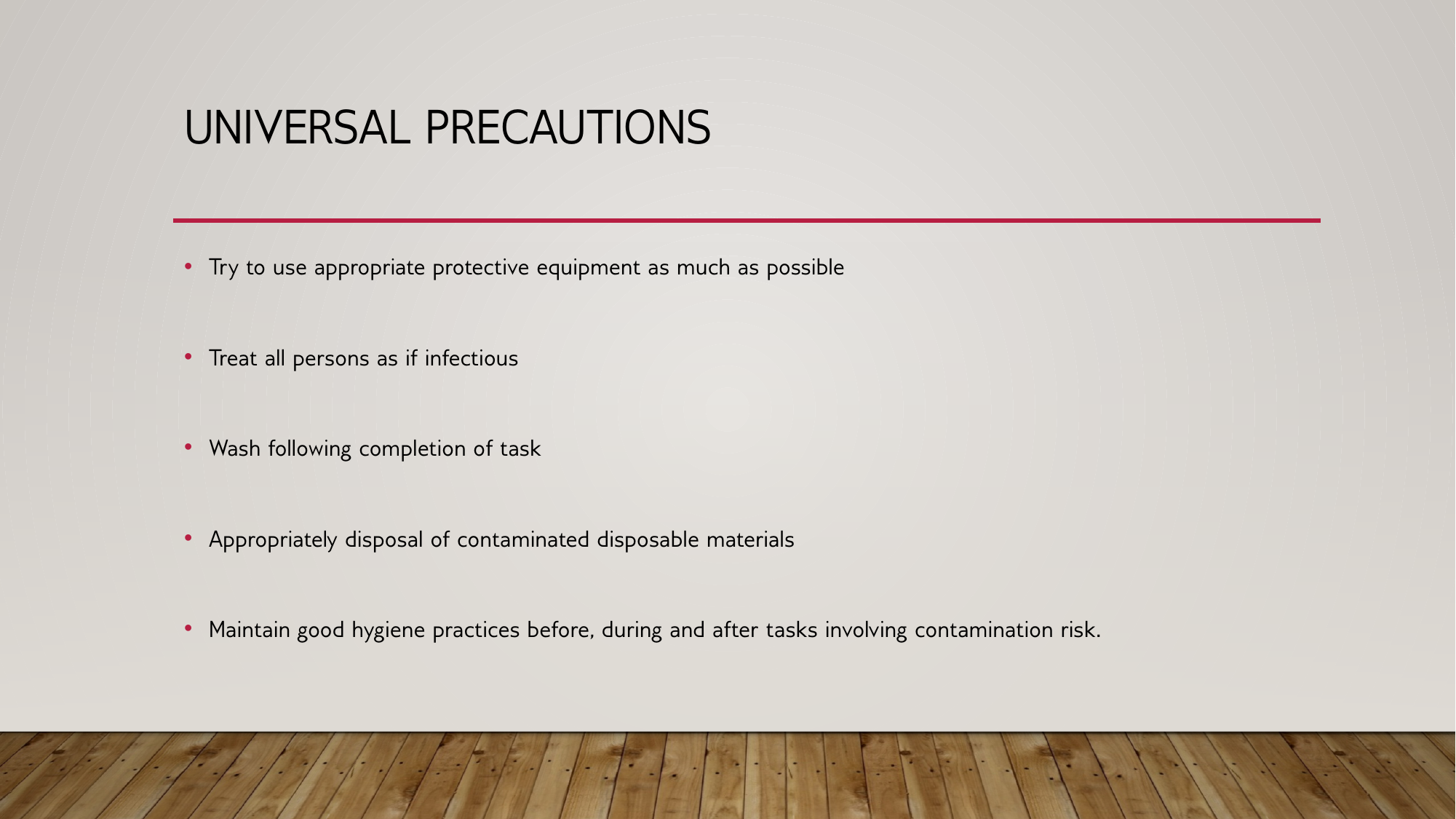

# Universal precautions
Try to use appropriate protective equipment as much as possible

Treat all persons as if infectious

Wash following completion of task

Appropriately disposal of contaminated disposable materials

Maintain good hygiene practices before, during and after tasks involving contamination risk.